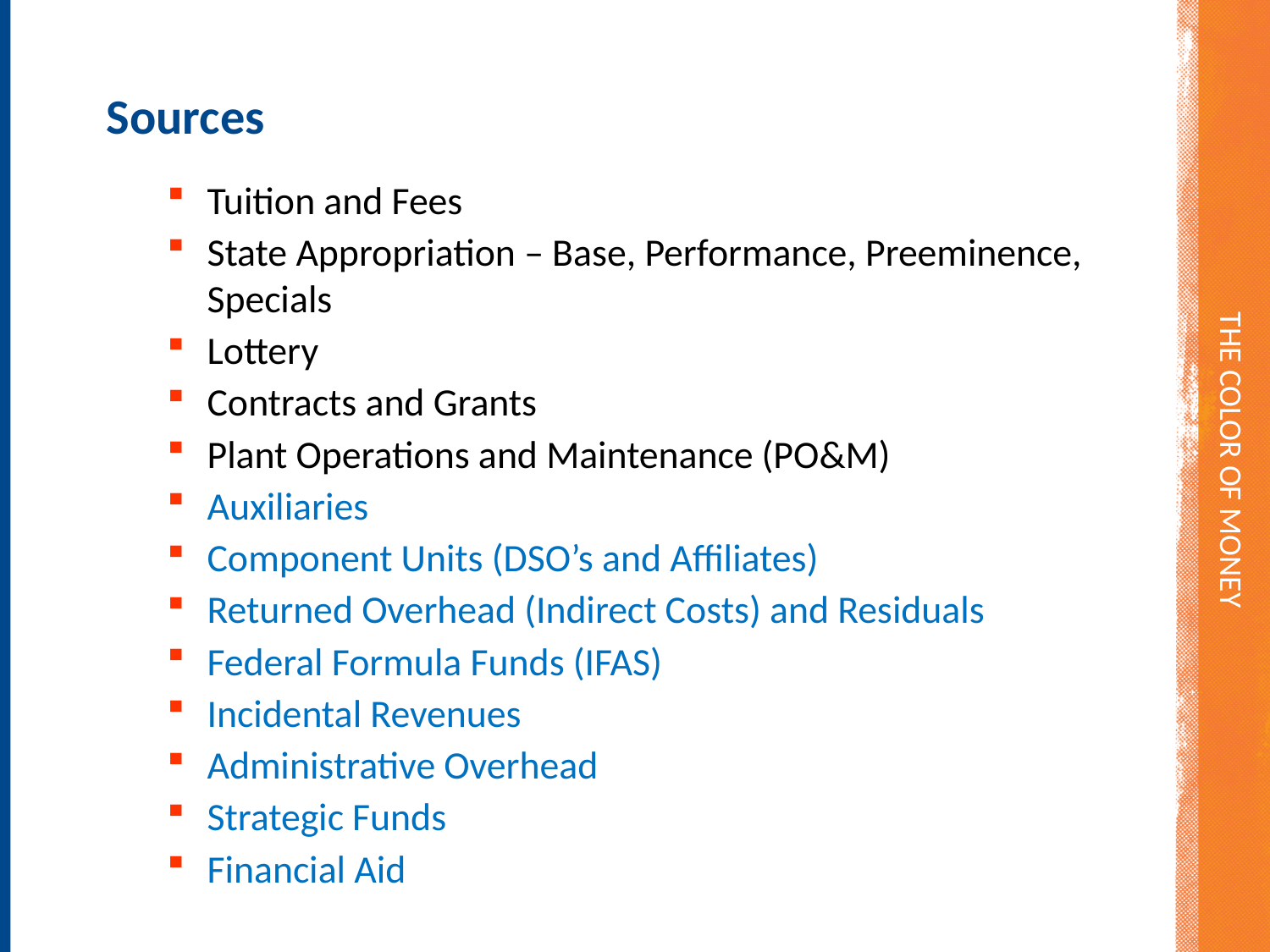

# The Color of Money
Sources
Tuition and Fees
State Appropriation – Base, Performance, Preeminence, Specials
Lottery
Contracts and Grants
Plant Operations and Maintenance (PO&M)
Auxiliaries
Component Units (DSO’s and Affiliates)
Returned Overhead (Indirect Costs) and Residuals
Federal Formula Funds (IFAS)
Incidental Revenues
Administrative Overhead
Strategic Funds
Financial Aid